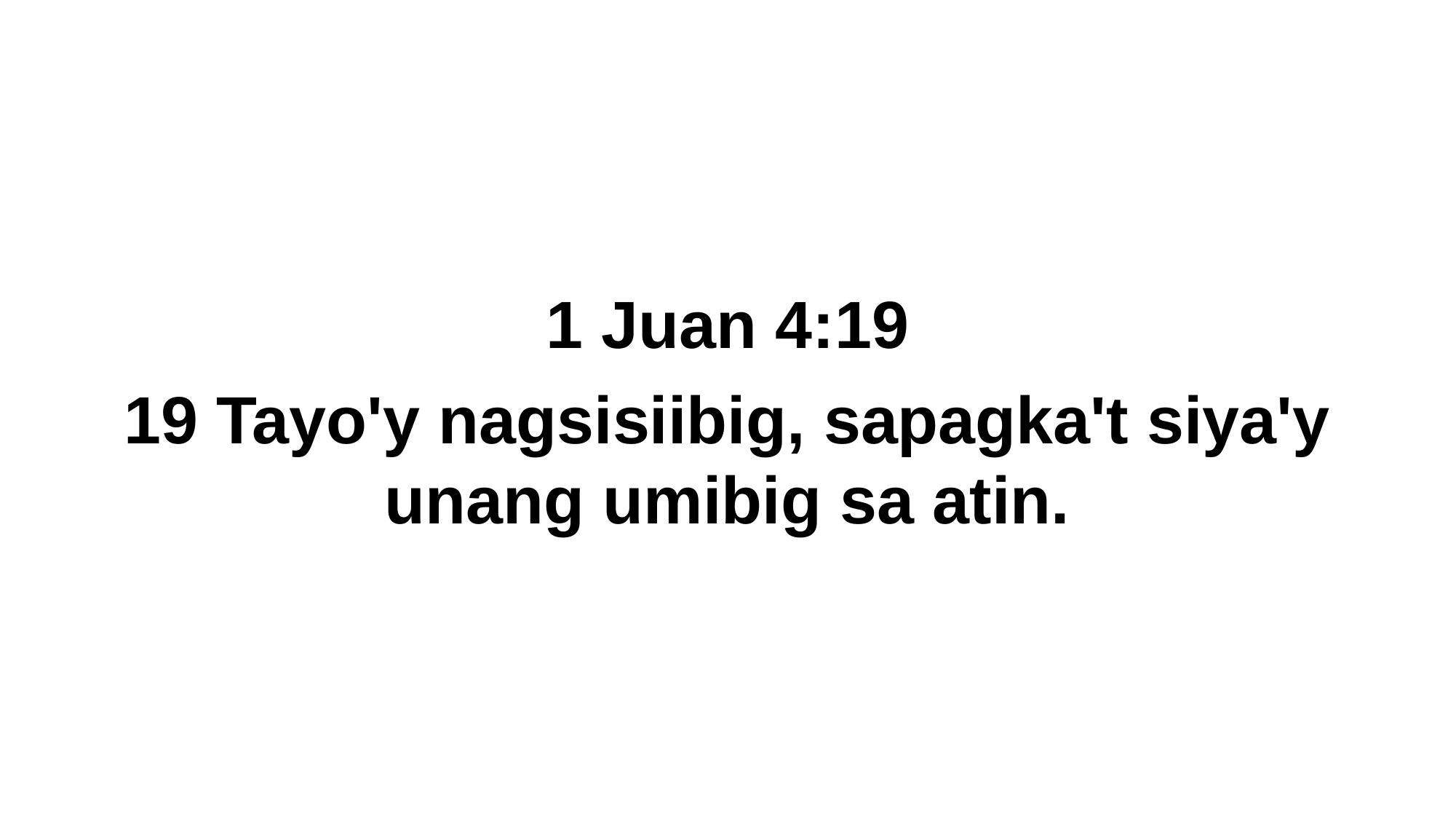

1 Juan 4:19
19 Tayo'y nagsisiibig, sapagka't siya'y unang umibig sa atin.